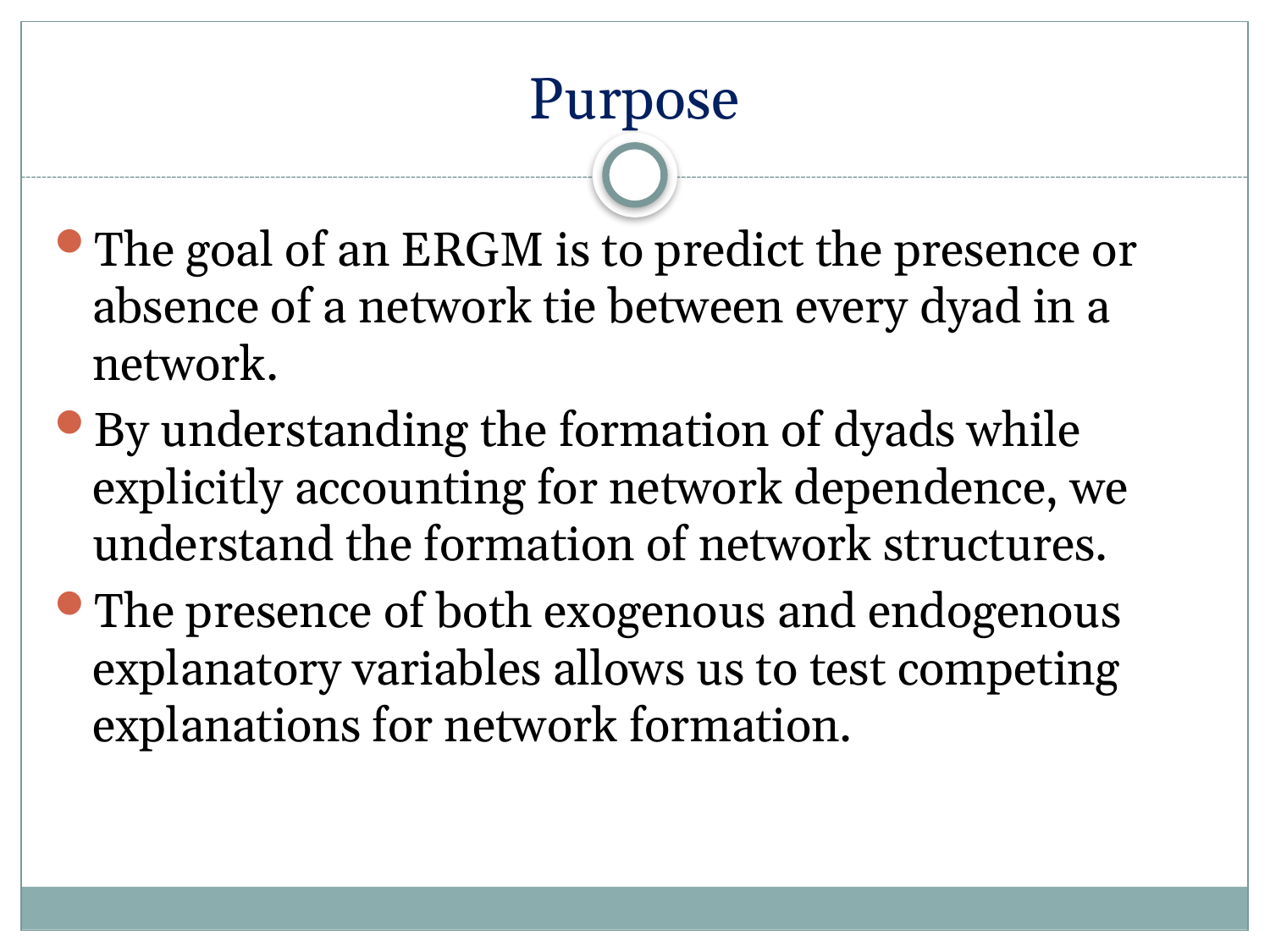

# Purpose
The goal of an ERGM is to predict the presence or absence of a network tie between every dyad in a network.
By understanding the formation of dyads while explicitly accounting for network dependence, we understand the formation of network structures.
The presence of both exogenous and endogenous explanatory variables allows us to test competing explanations for network formation.